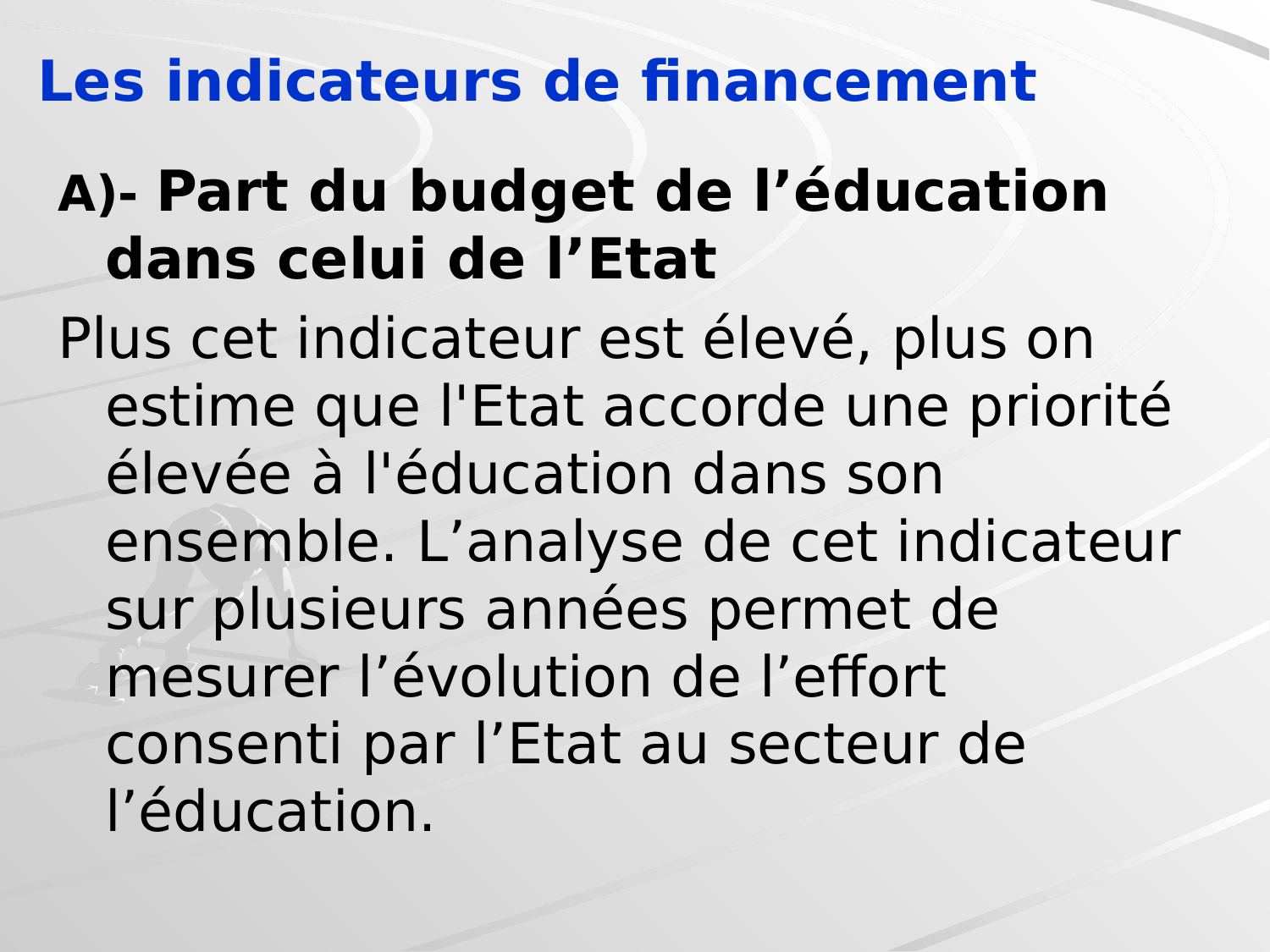

Les indicateurs de financement
A)- Part du budget de l’éducation dans celui de l’Etat
Plus cet indicateur est élevé, plus on estime que l'Etat accorde une priorité élevée à l'éducation dans son ensemble. L’analyse de cet indicateur sur plusieurs années permet de mesurer l’évolution de l’effort consenti par l’Etat au secteur de l’éducation.